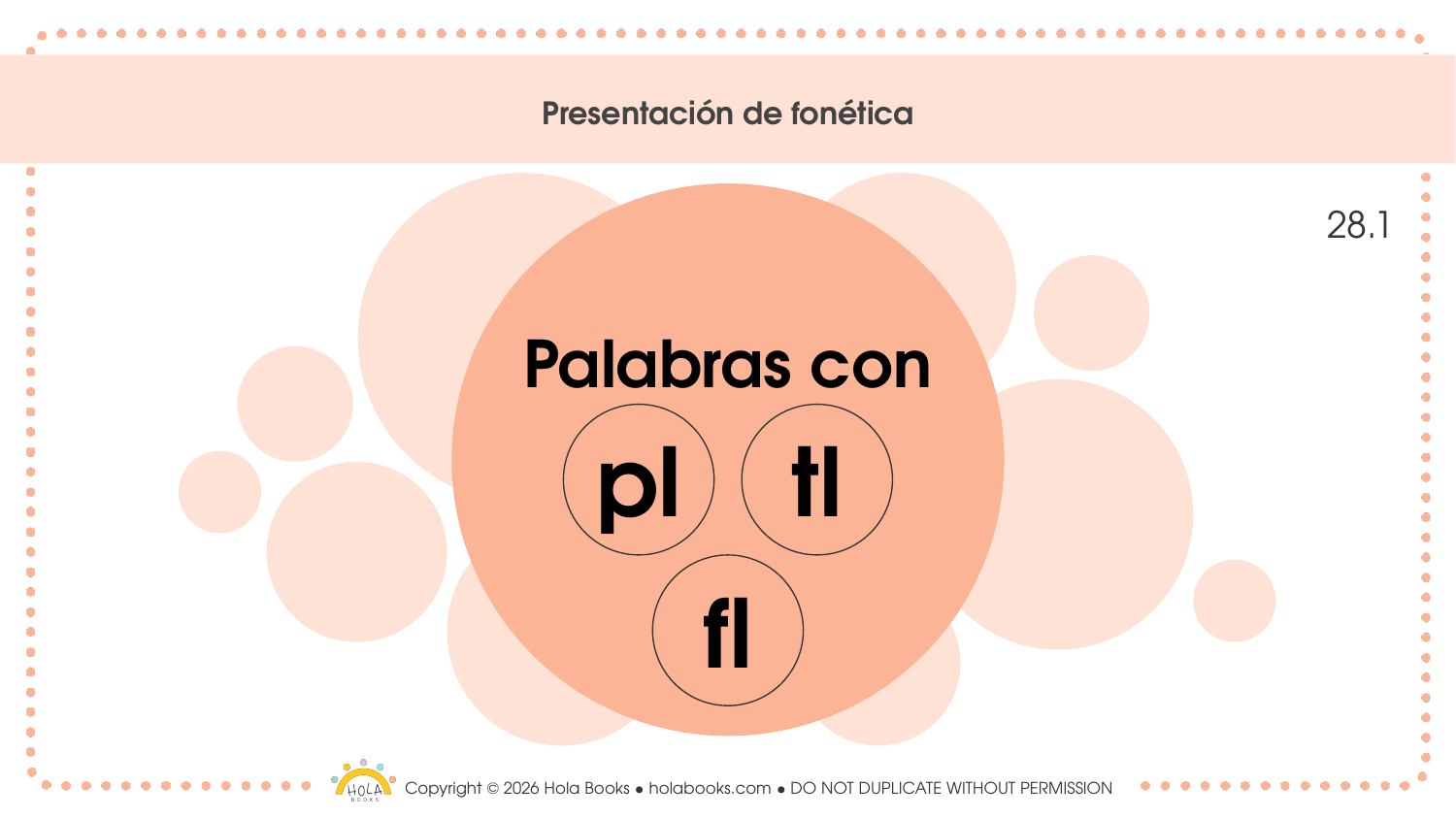

# Presentación de fonética

28.1
Palabras con

pl
tl

fl